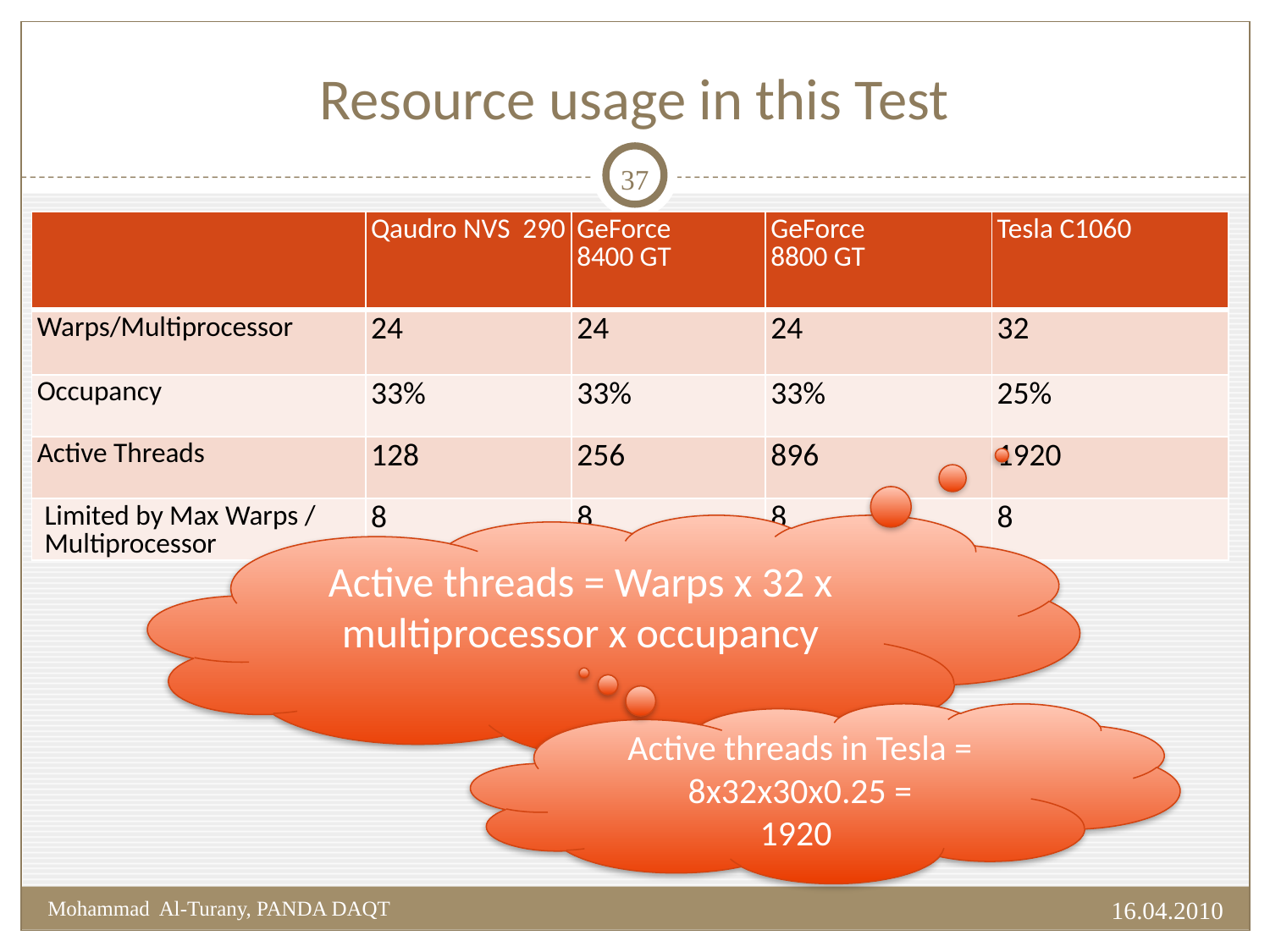

# Resource usage in this Test

37

|  | Qaudro NVS 290 | GeForce 8400 GT | GeForce 8800 GT | Tesla C1060 |
| --- | --- | --- | --- | --- |
| Warps/Multiprocessor | 24 | 24 | 24 | 32 |
| Occupancy | 33% | 33% | 33% | 25% |
| Active Threads | 128 | 256 | 896 | 1920 |
| Limited by Max Warps / Multiprocessor | 8 | 8 | 8 | 8 |

Active threads = Warps x 32 x multiprocessor x occupancy

Active threads in Tesla = 8x32x30x0.25 =
1920

16.04.2010
Mohammad  Al-Turany, PANDA DAQT